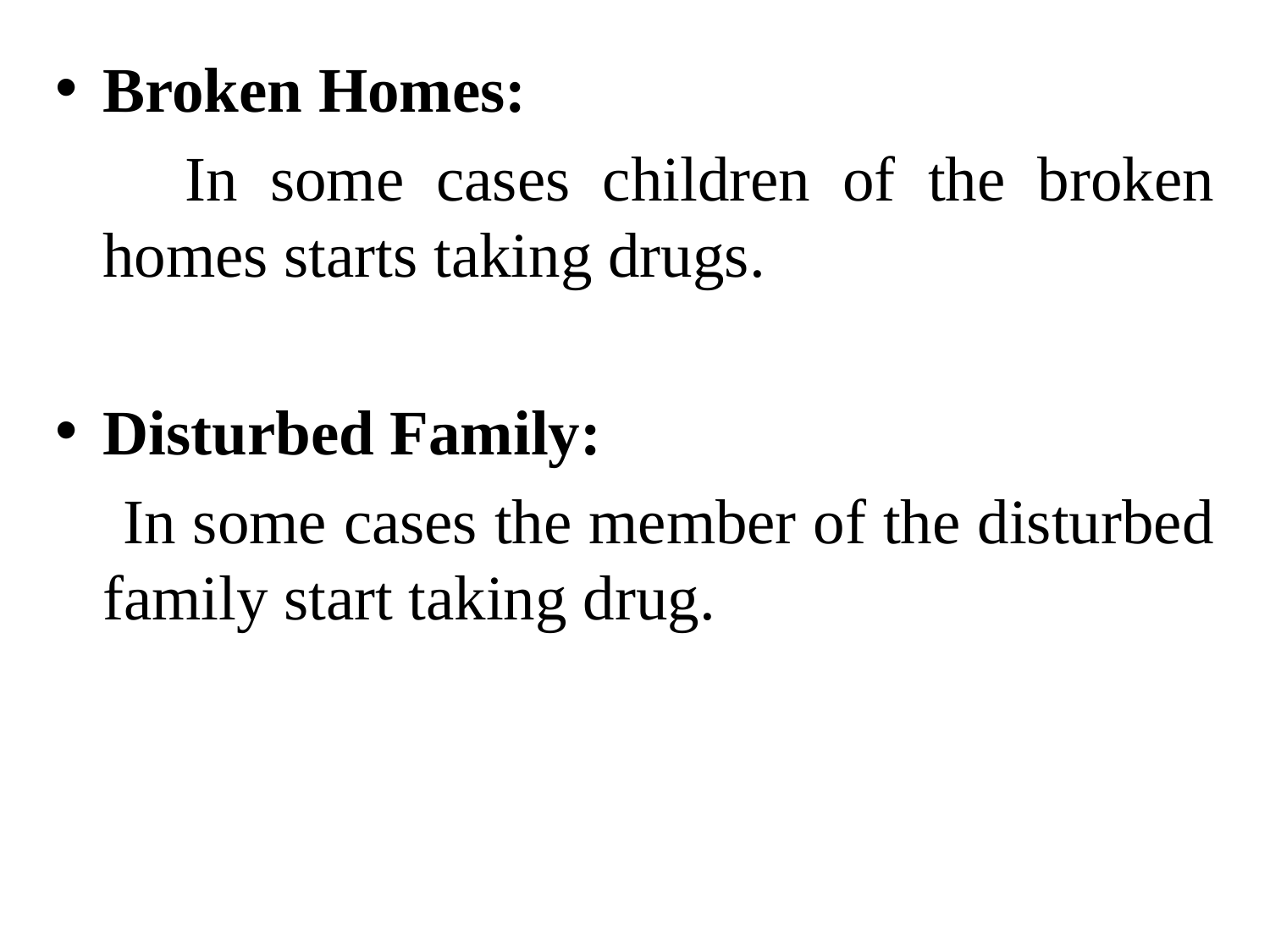

Broken Homes:
    In some cases children of the broken homes starts taking drugs.

Disturbed Family:
    In some cases the member of the disturbed family start taking drug.